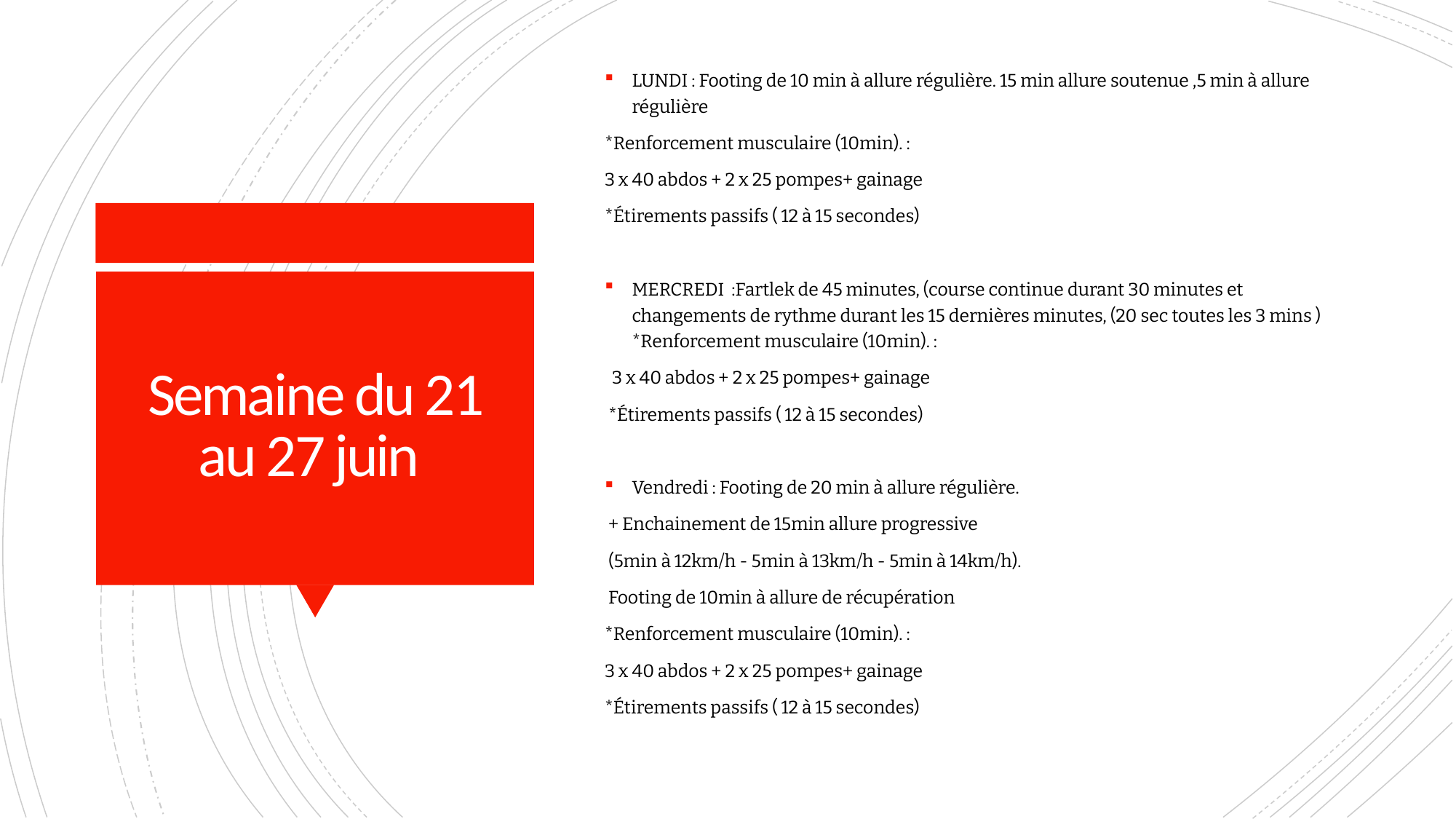

LUNDI : Footing de 10 min à allure régulière. 15 min allure soutenue ,5 min à allure régulière
*Renforcement musculaire (10min). :
3 x 40 abdos + 2 x 25 pompes+ gainage
*Étirements passifs ( 12 à 15 secondes)

MERCREDI  :Fartlek de 45 minutes, (course continue durant 30 minutes et changements de rythme durant les 15 dernières minutes, (20 sec toutes les 3 mins ) *Renforcement musculaire (10min). :
  3 x 40 abdos + 2 x 25 pompes+ gainage
 *Étirements passifs ( 12 à 15 secondes)

Vendredi : Footing de 20 min à allure régulière.
 + Enchainement de 15min allure progressive
 (5min à 12km/h - 5min à 13km/h - 5min à 14km/h).
 Footing de 10min à allure de récupération
*Renforcement musculaire (10min). :
3 x 40 abdos + 2 x 25 pompes+ gainage
*Étirements passifs ( 12 à 15 secondes)

# Semaine du 21 au 27 juin